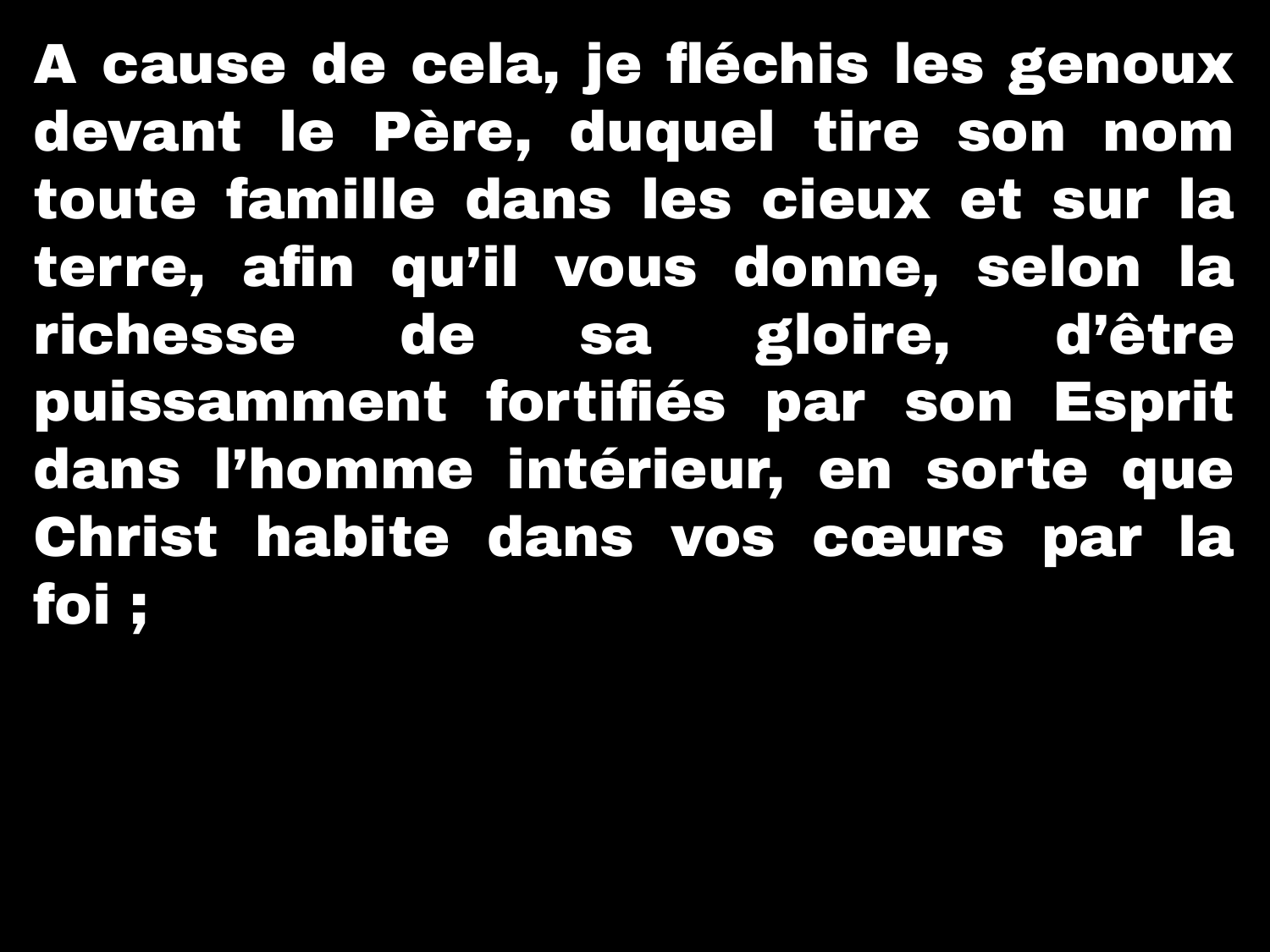

A cause de cela, je fléchis les genoux devant le Père, duquel tire son nom toute famille dans les cieux et sur la terre, afin qu’il vous donne, selon la richesse de sa gloire, d’être puissamment fortifiés par son Esprit dans l’homme intérieur, en sorte que Christ habite dans vos cœurs par la foi ;